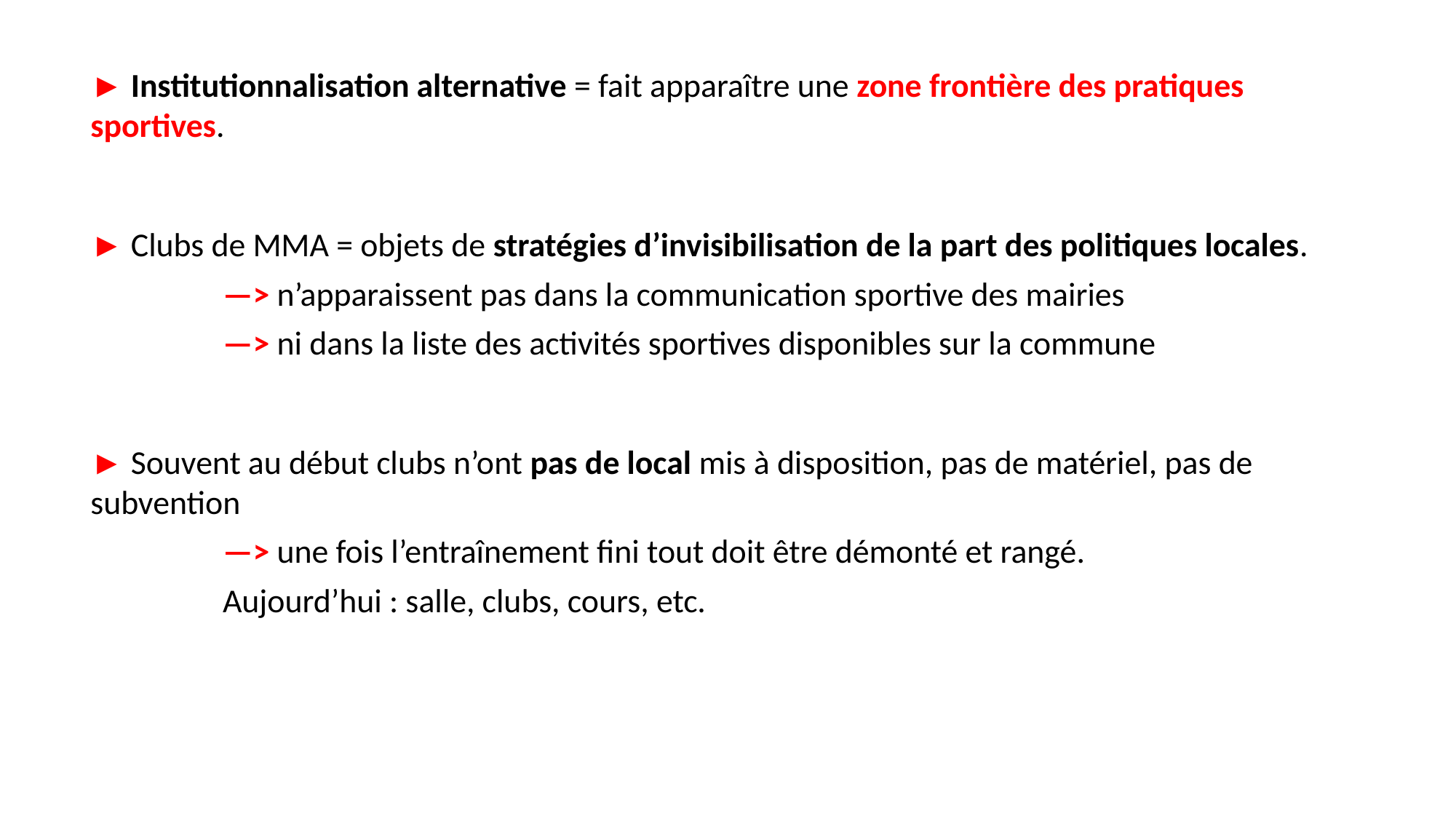

► Institutionnalisation alternative = fait apparaître une zone frontière des pratiques sportives.

► Clubs de MMA = objets de stratégies d’invisibilisation de la part des politiques locales.
—> n’apparaissent pas dans la communication sportive des mairies
—> ni dans la liste des activités sportives disponibles sur la commune

► Souvent au début clubs n’ont pas de local mis à disposition, pas de matériel, pas de subvention
—> une fois l’entraînement fini tout doit être démonté et rangé.
Aujourd’hui : salle, clubs, cours, etc.